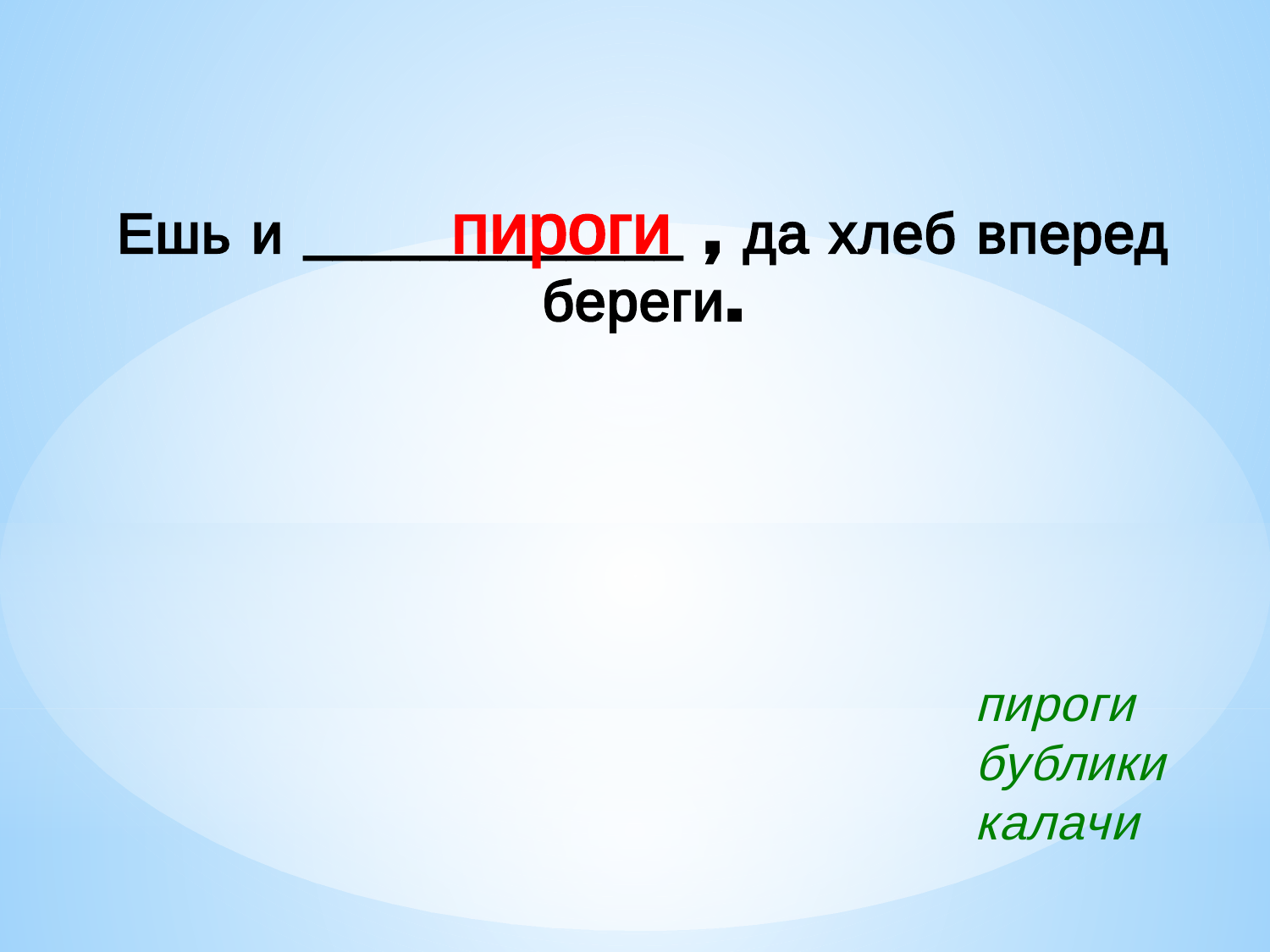

пироги
Ешь и _____________ , да хлеб вперед береги.
пироги
бублики
калачи